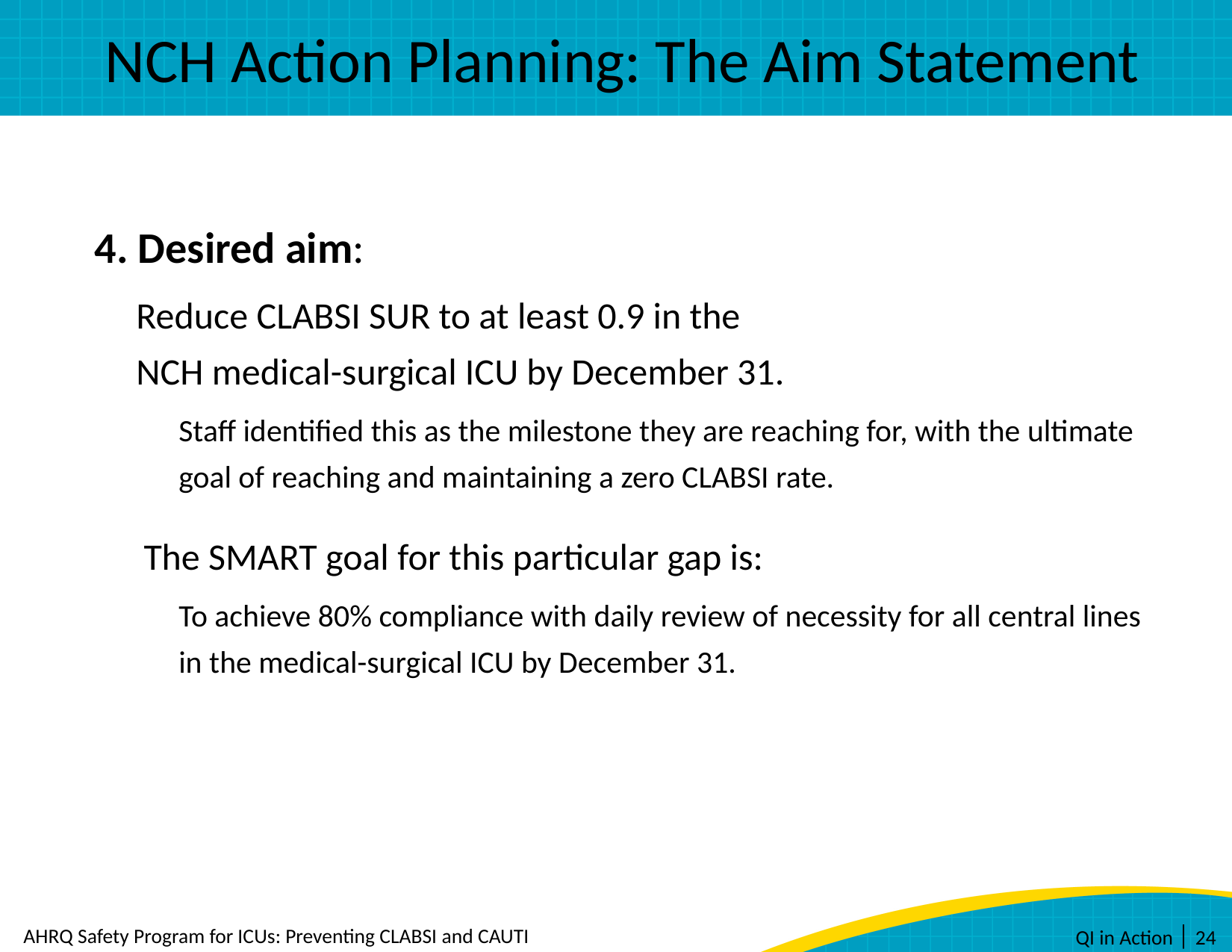

# NCH Action Planning: The Aim Statement
4. Desired aim:
Reduce CLABSI SUR to at least 0.9 in the
NCH medical-surgical ICU by December 31.
Staff identified this as the milestone they are reaching for, with the ultimate goal of reaching and maintaining a zero CLABSI rate.
The SMART goal for this particular gap is:
To achieve 80% compliance with daily review of necessity for all central lines in the medical-surgical ICU by December 31.
AHRQ Safety Program for ICUs: Preventing CLABSI and CAUTI
 QI in Action ׀ 24